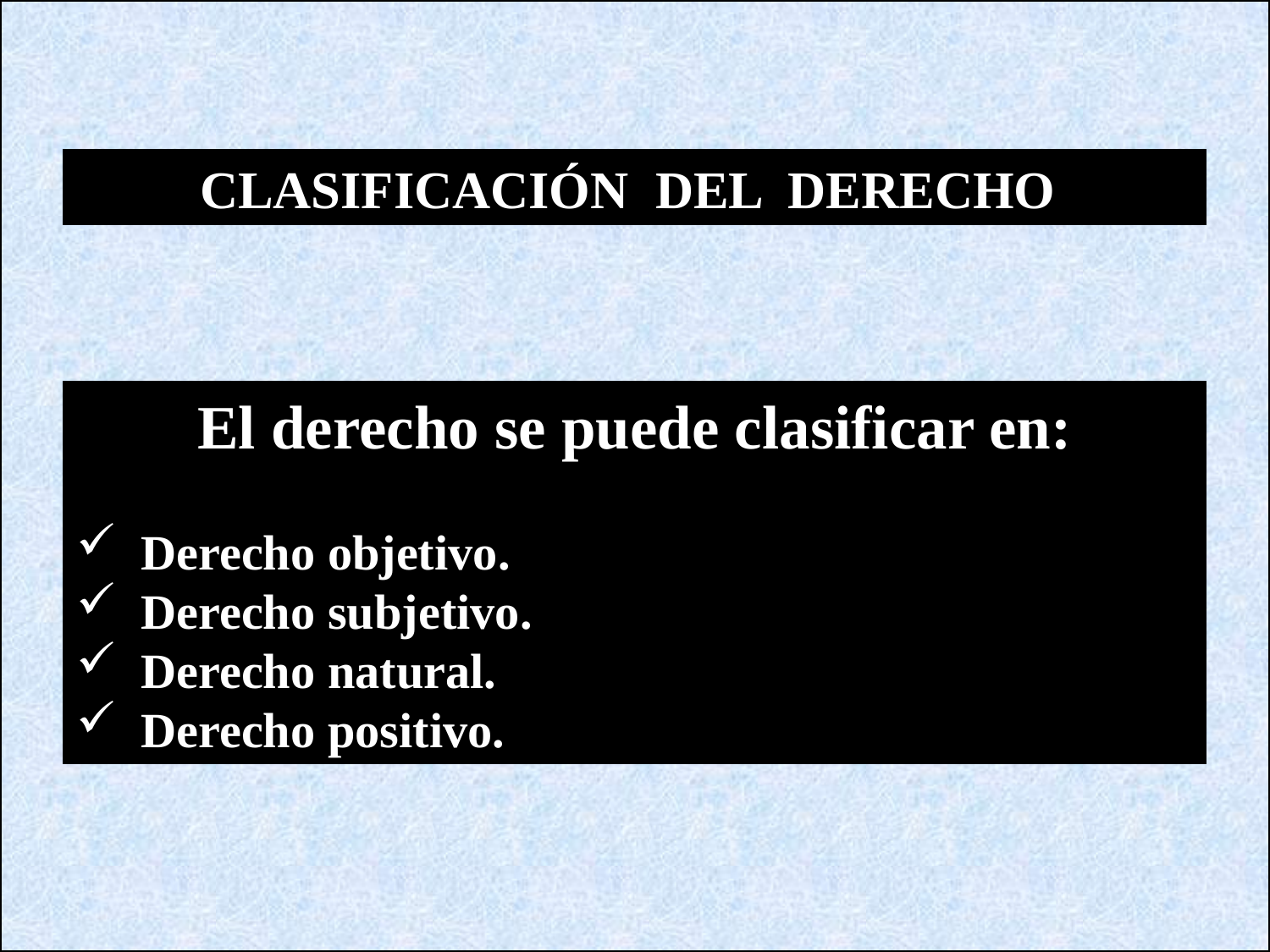

CLASIFICACIÓN  DEL  DERECHO
El derecho se puede clasificar en:

  Derecho objetivo.
  Derecho subjetivo.
  Derecho natural.
  Derecho positivo.